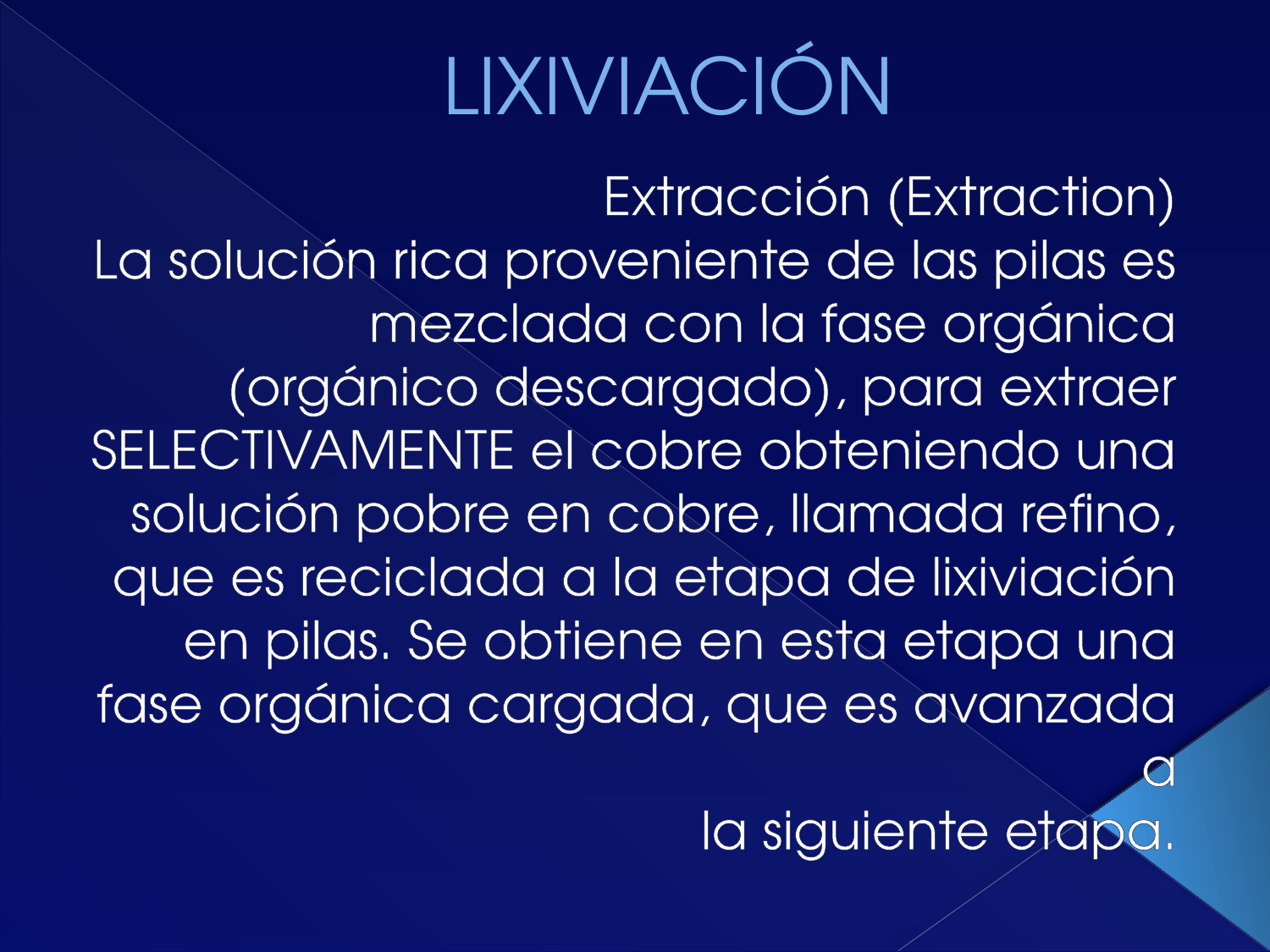

# LIXIVIACIÓN
Extracción (Extraction)
La solución rica proveniente de las pilas es mezclada con la fase orgánica
(orgánico descargado), para extraer SELECTIVAMENTE el cobre obteniendo una
solución pobre en cobre, llamada refino, que es reciclada a la etapa de lixiviación
en pilas. Se obtiene en esta etapa una fase orgánica cargada, que es avanzada a
la siguiente etapa.